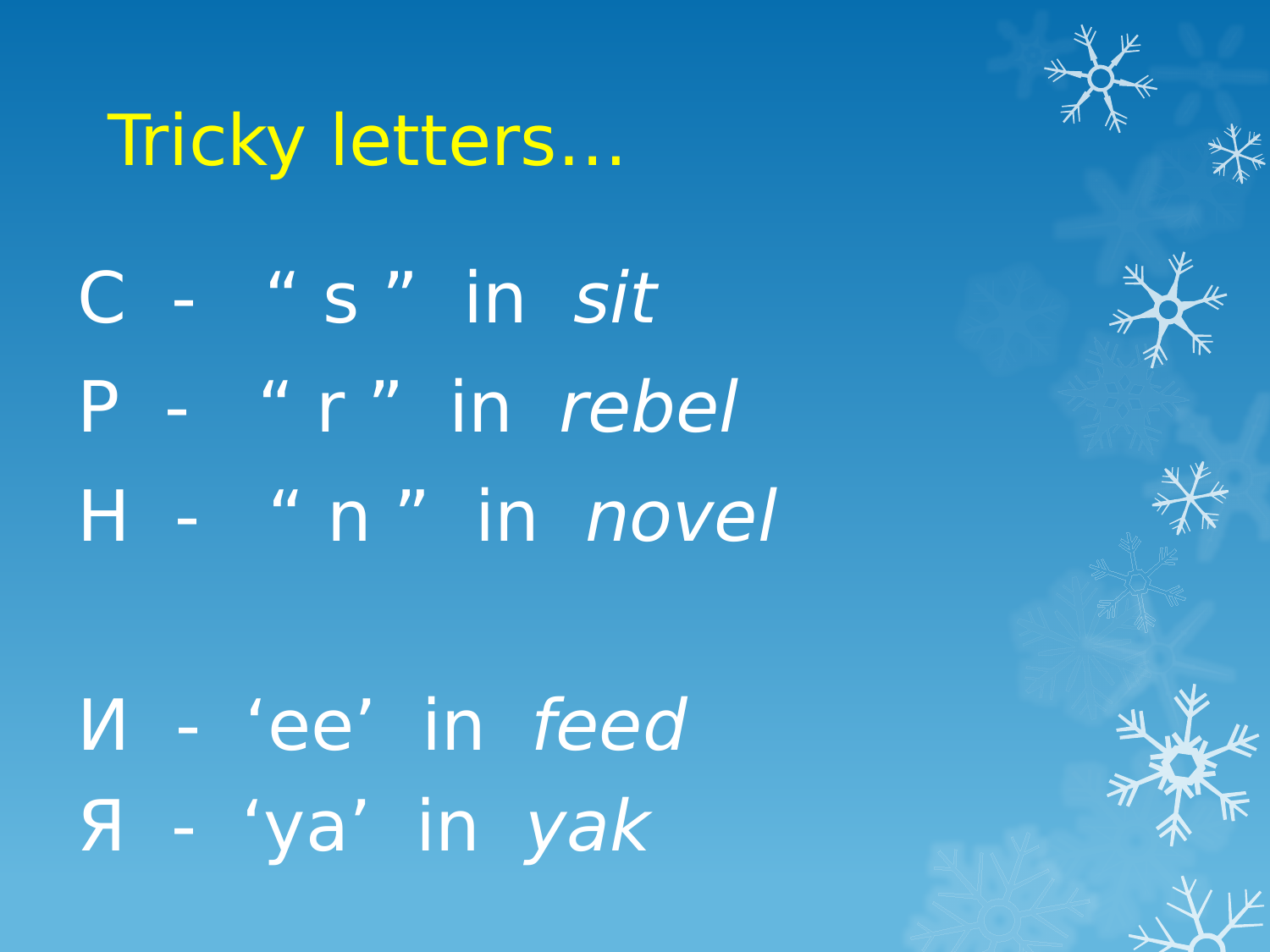

# Tricky letters…
С  -   “ s ”  in  sit
Р  -   “ r ”  in  rebel
Н  -   “ n ”  in  novel

И  -  ‘ee’  in  feed
Я  -  ‘ya’  in  yak